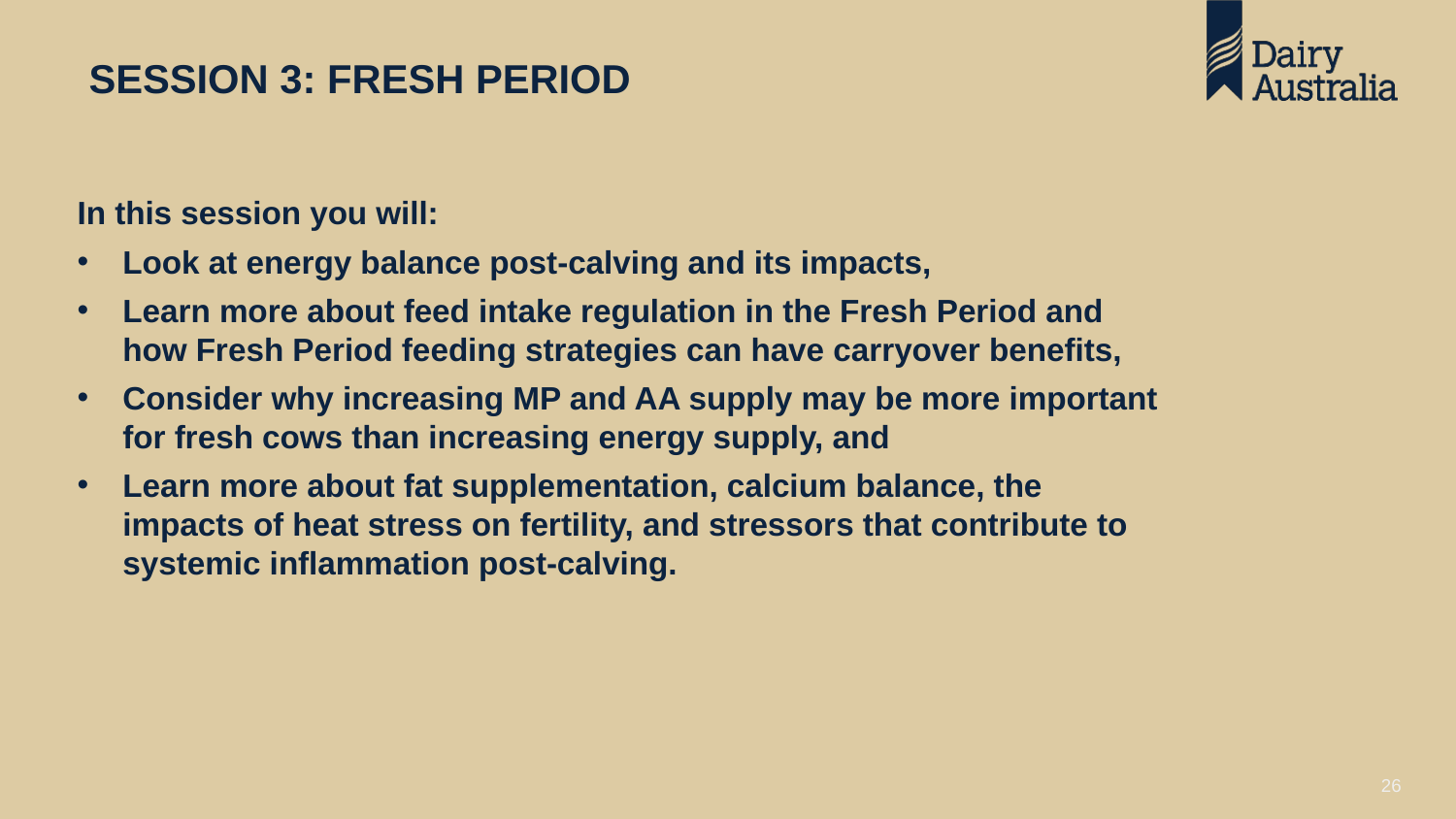

SESSION 3: FRESH PERIOD
In this session you will:
Look at energy balance post-calving and its impacts,
Learn more about feed intake regulation in the Fresh Period and how Fresh Period feeding strategies can have carryover benefits,
Consider why increasing MP and AA supply may be more important for fresh cows than increasing energy supply, and
Learn more about fat supplementation, calcium balance, the impacts of heat stress on fertility, and stressors that contribute to systemic inflammation post-calving.

26